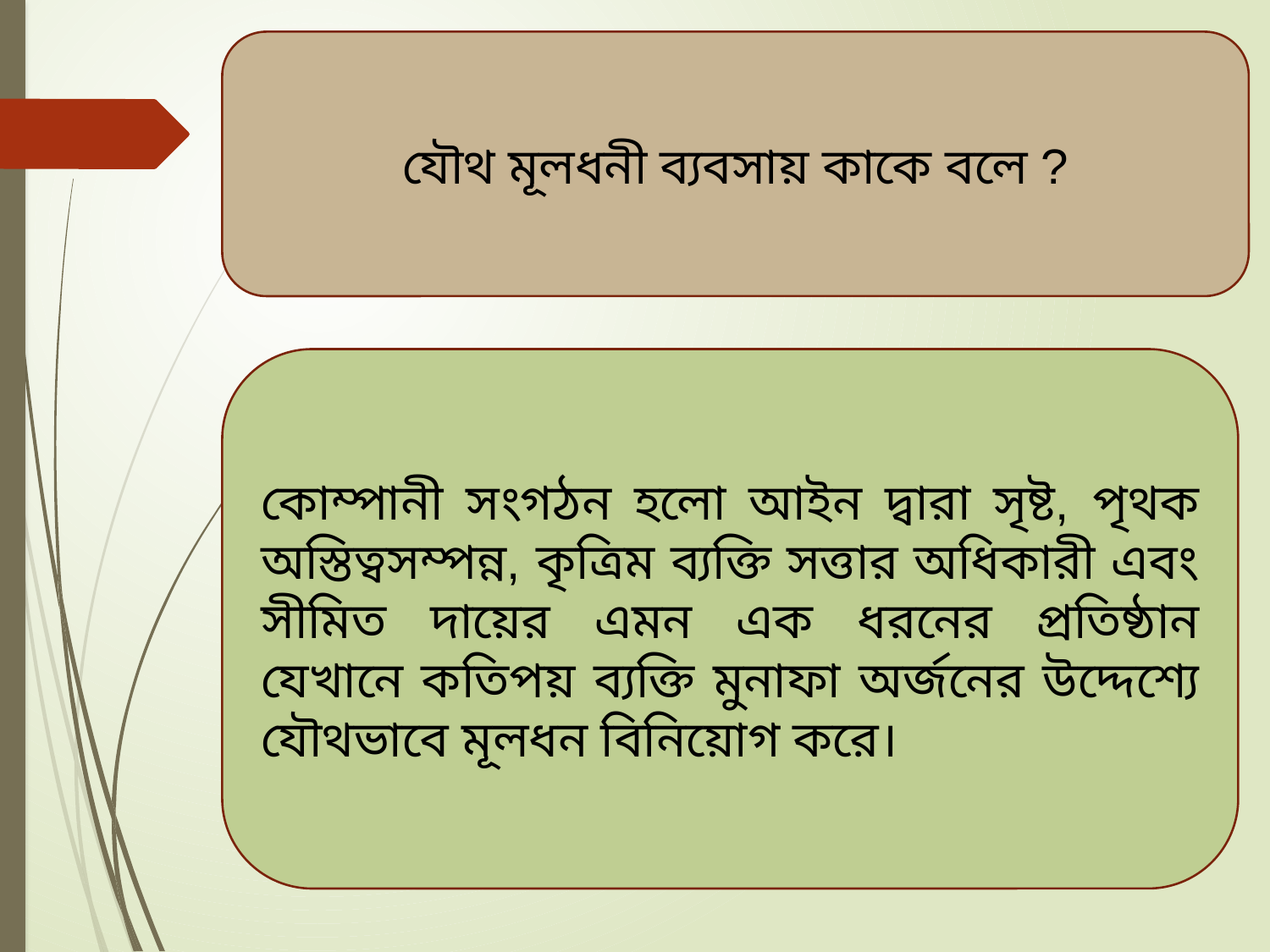

যৌথ মূলধনী ব্যবসায় কাকে বলে ?
কোম্পানী সংগঠন হলো আইন দ্বারা সৃষ্ট, পৃথক অস্তিত্বসম্পন্ন, কৃত্রিম ব্যক্তি সত্তার অধিকারী এবং সীমিত দায়ের এমন এক ধরনের প্রতিষ্ঠান যেখানে কতিপয় ব্যক্তি মুনাফা অর্জনের উদ্দেশ্যে যৌথভাবে মূলধন বিনিয়োগ করে।